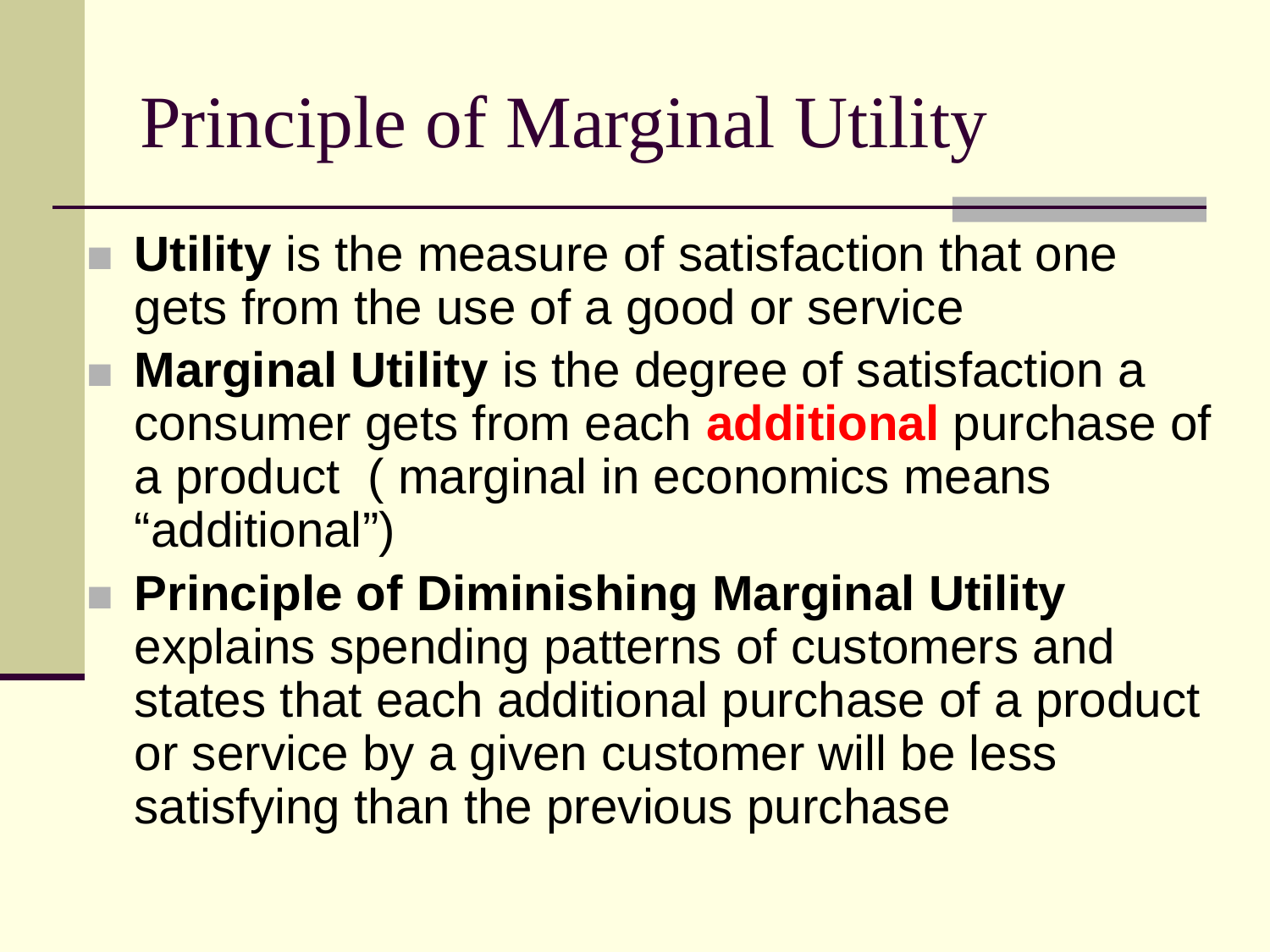

# Principle of Marginal Utility
Utility is the measure of satisfaction that one gets from the use of a good or service
Marginal Utility is the degree of satisfaction a consumer gets from each additional purchase of a product  ( marginal in economics means “additional”)
Principle of Diminishing Marginal Utility explains spending patterns of customers and states that each additional purchase of a product or service by a given customer will be less satisfying than the previous purchase